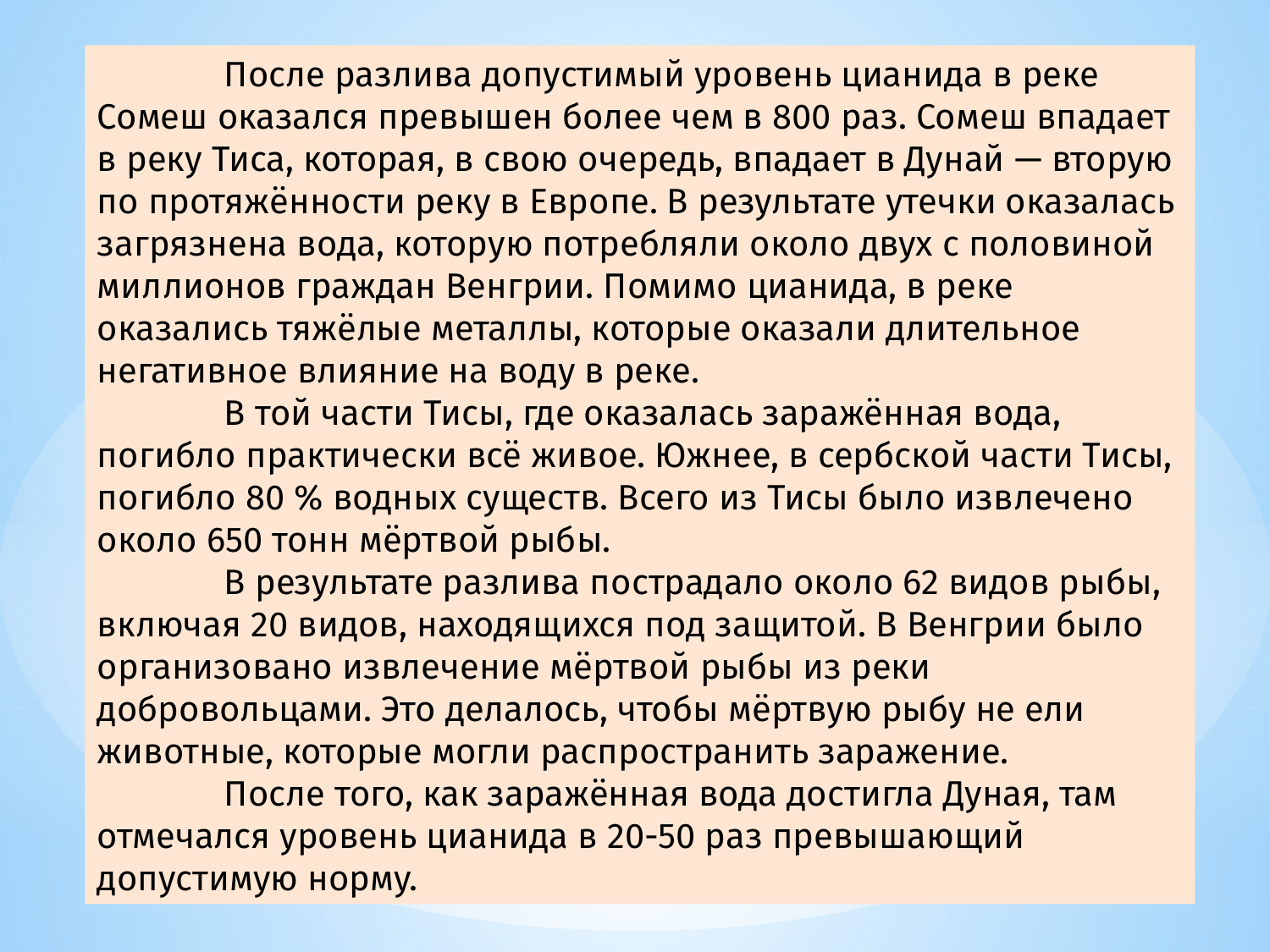

После разлива допустимый уровень цианида в реке Сомеш оказался превышен более чем в 800 раз. Сомеш впадает в реку Тиса, которая, в свою очередь, впадает в Дунай — вторую по протяжённости реку в Европе. В результате утечки оказалась загрязнена вода, которую потребляли около двух с половиной миллионов граждан Венгрии. Помимо цианида, в реке оказались тяжёлые металлы, которые оказали длительное негативное влияние на воду в реке.
	В той части Тисы, где оказалась заражённая вода, погибло практически всё живое. Южнее, в сербской части Тисы, погибло 80 % водных существ. Всего из Тисы было извлечено около 650 тонн мёртвой рыбы.
	В результате разлива пострадало около 62 видов рыбы, включая 20 видов, находящихся под защитой. В Венгрии было организовано извлечение мёртвой рыбы из реки добровольцами. Это делалось, чтобы мёртвую рыбу не ели животные, которые могли распространить заражение.
	После того, как заражённая вода достигла Дуная, там отмечался уровень цианида в 20-50 раз превышающий допустимую норму.